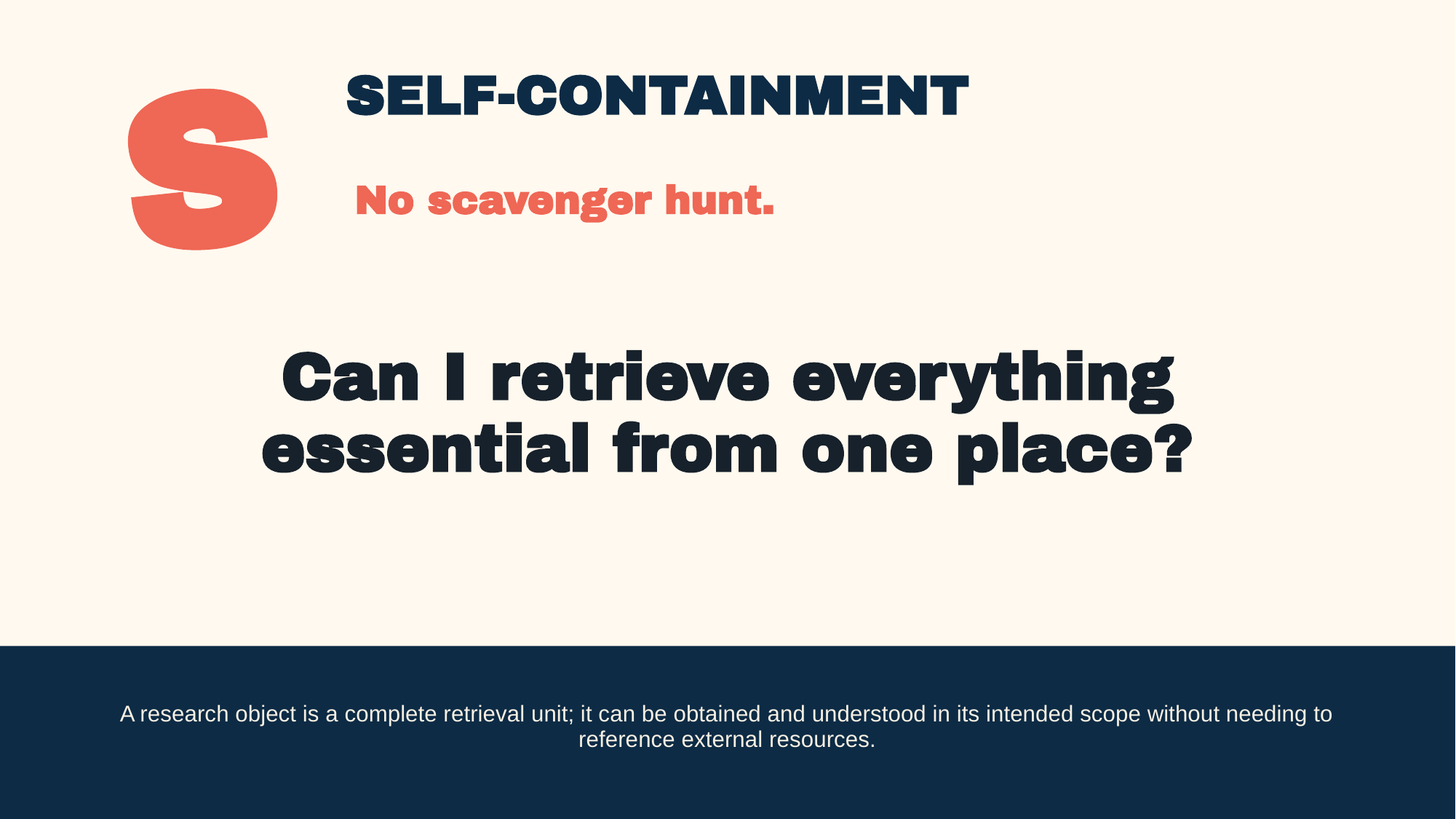

S
SELF-CONTAINMENT
No scavenger hunt.
Can I retrieve everything essential from one place?

A research object is a complete retrieval unit; it can be obtained and understood in its intended scope without needing to reference external resources.